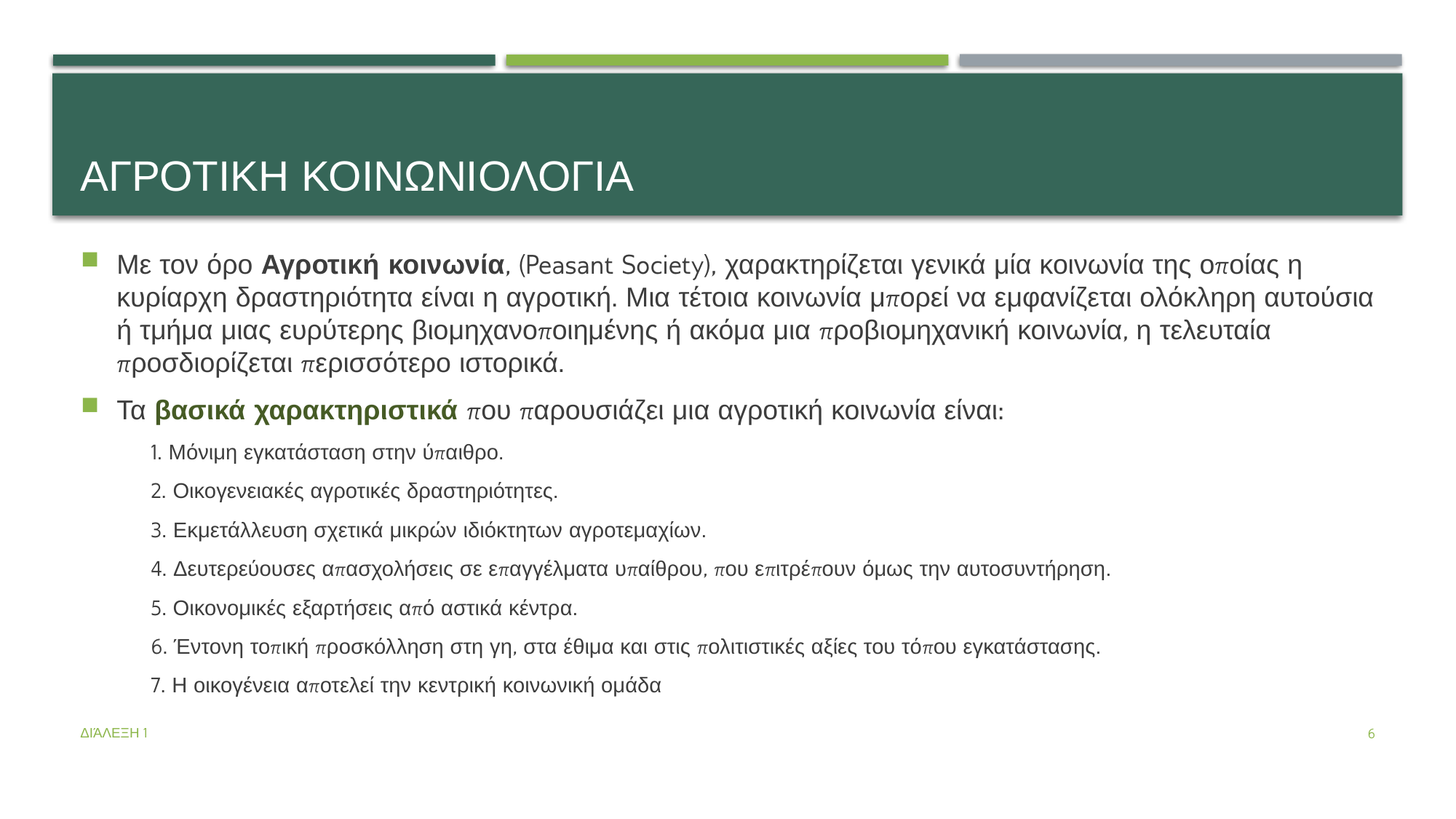

# ΑΓΡΟΤΙΚΗ ΚΟΙΝΩΝΙΟΛΟΓΙΑ
Με τον όρο Αγροτική κοινωνία, (Peasant Society), χαρακτηρίζεται γενικά μία κοινωνία της οποίας η κυρίαρχη δραστηριότητα είναι η αγροτική. Μια τέτοια κοινωνία μπορεί να εμφανίζεται ολόκληρη αυτούσια ή τμήμα μιας ευρύτερης βιομηχανοποιημένης ή ακόμα μια προβιομηχανική κοινωνία, η τελευταία προσδιορίζεται περισσότερο ιστορικά.
Τα βασικά χαρακτηριστικά που παρουσιάζει μια αγροτική κοινωνία είναι:
1. Μόνιμη εγκατάσταση στην ύπαιθρο.
2. Οικογενειακές αγροτικές δραστηριότητες.
3. Εκμετάλλευση σχετικά μικρών ιδιόκτητων αγροτεμαχίων.
4. Δευτερεύουσες απασχολήσεις σε επαγγέλματα υπαίθρου, που επιτρέπουν όμως την αυτοσυντήρηση.
5. Οικονομικές εξαρτήσεις από αστικά κέντρα.
6. Έντονη τοπική προσκόλληση στη γη, στα έθιμα και στις πολιτιστικές αξίες του τόπου εγκατάστασης.
7. Η οικογένεια αποτελεί την κεντρική κοινωνική ομάδα
Διάλεξη 1
6